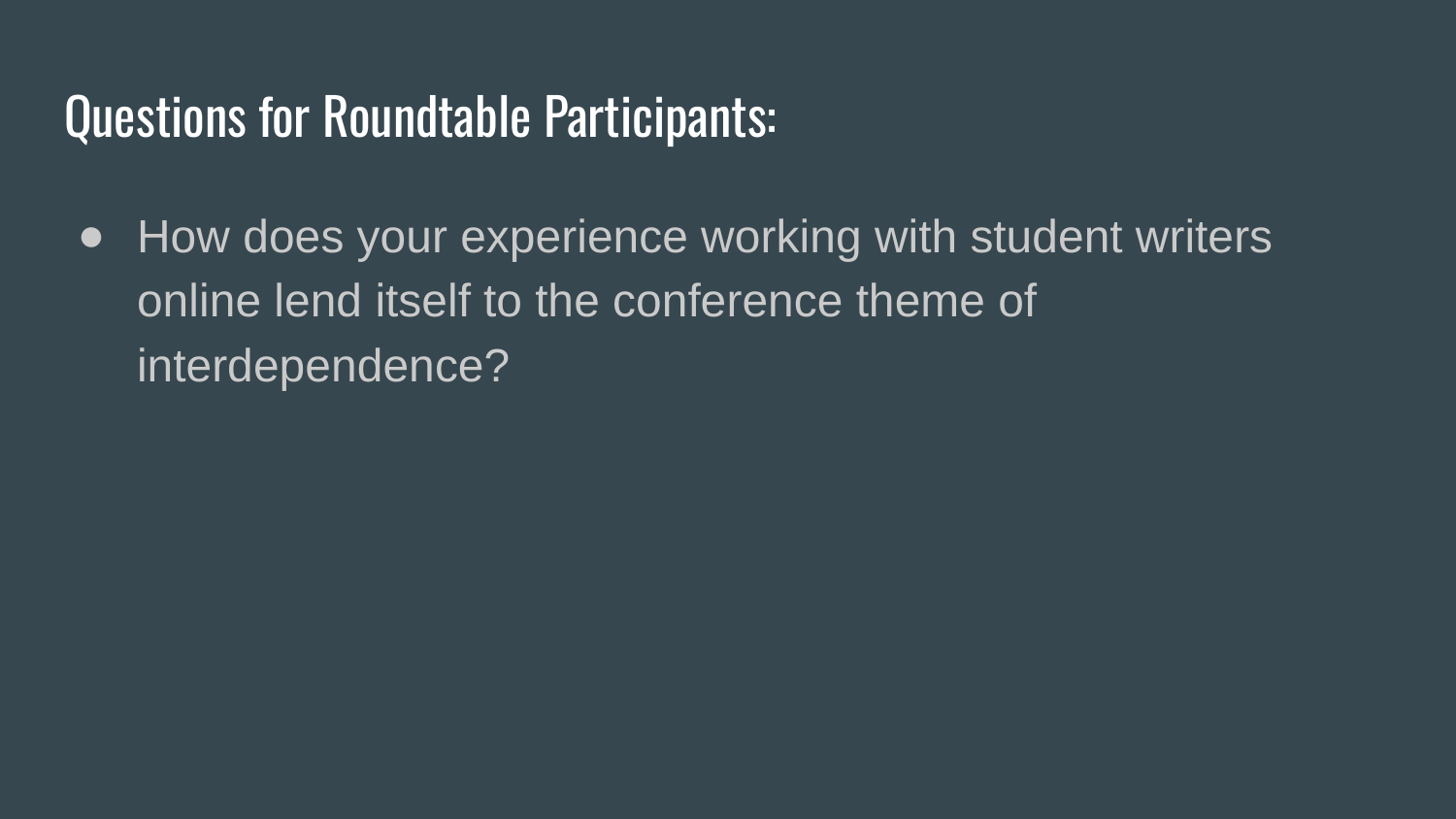

# Questions for Roundtable Participants:
How does your experience working with student writers online lend itself to the conference theme of interdependence?